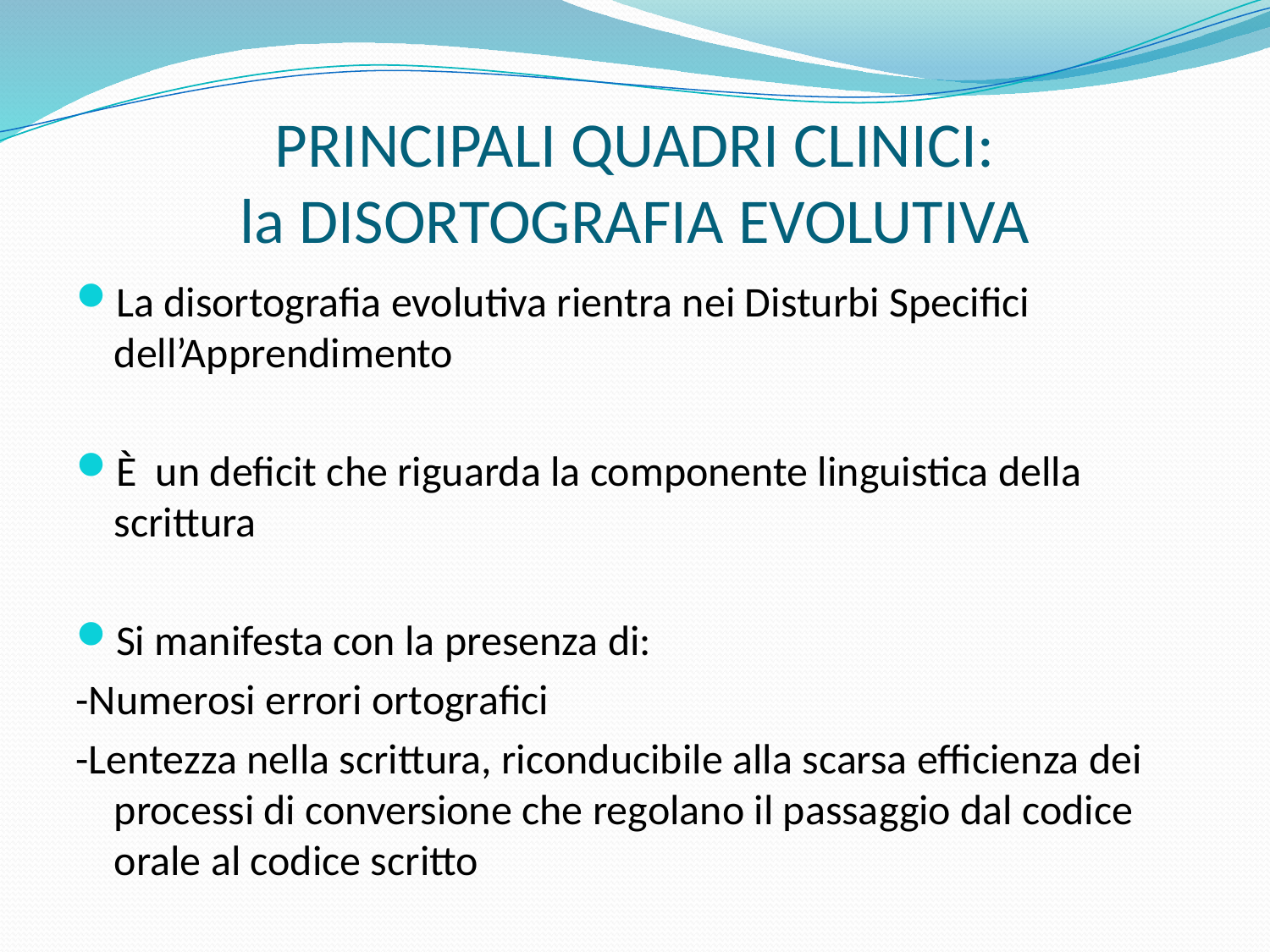

# PRINCIPALI QUADRI CLINICI: la DISORTOGRAFIA EVOLUTIVA
La disortografia evolutiva rientra nei Disturbi Specifici dell’Apprendimento

È  un deficit che riguarda la componente linguistica della scrittura

Si manifesta con la presenza di:
-Numerosi errori ortografici
-Lentezza nella scrittura, riconducibile alla scarsa efficienza dei processi di conversione che regolano il passaggio dal codice orale al codice scritto